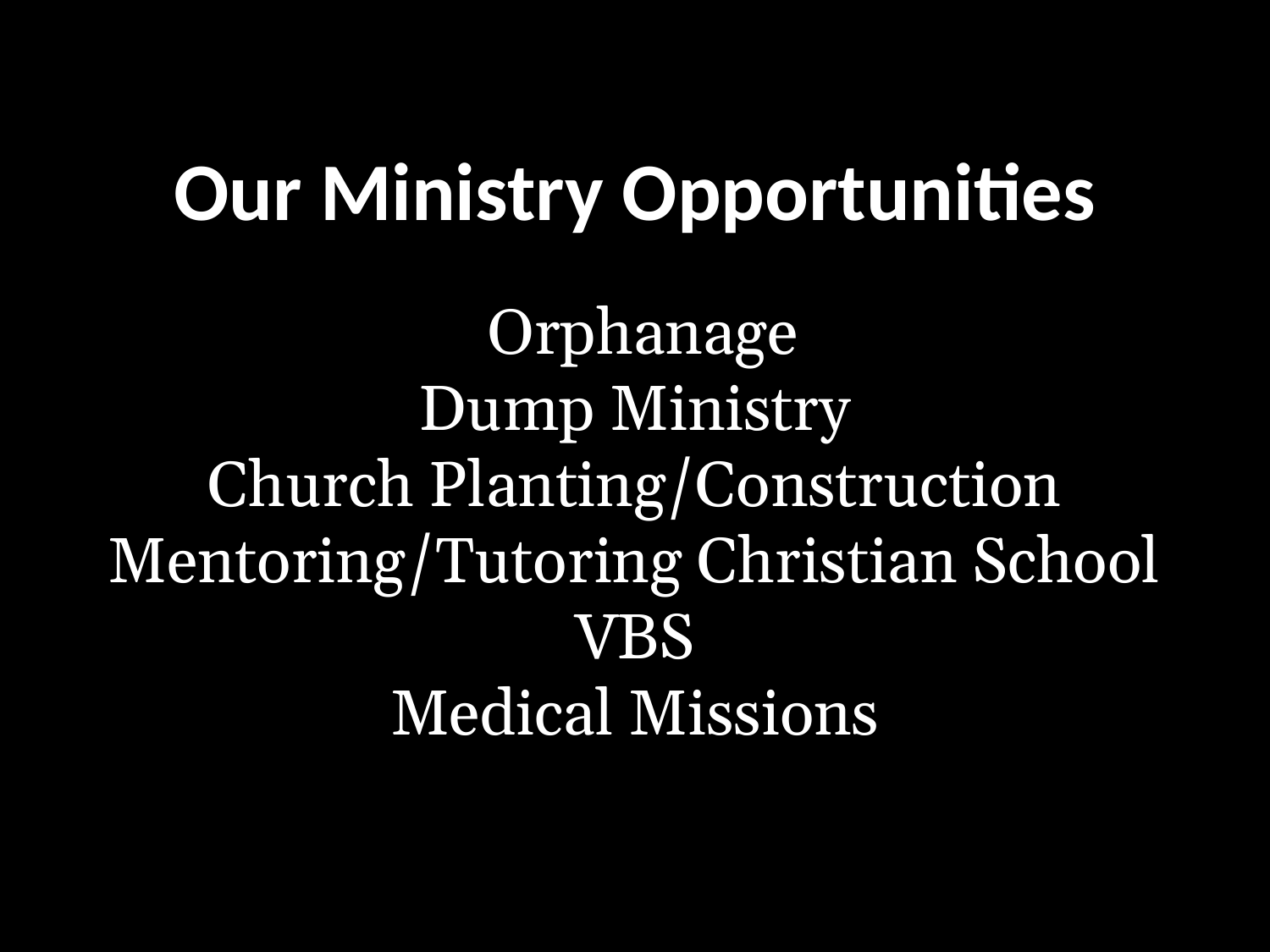

Our Ministry Opportunities
 Orphanage
Dump Ministry
Church Planting/Construction
Mentoring/Tutoring Christian School
VBS
Medical Missions